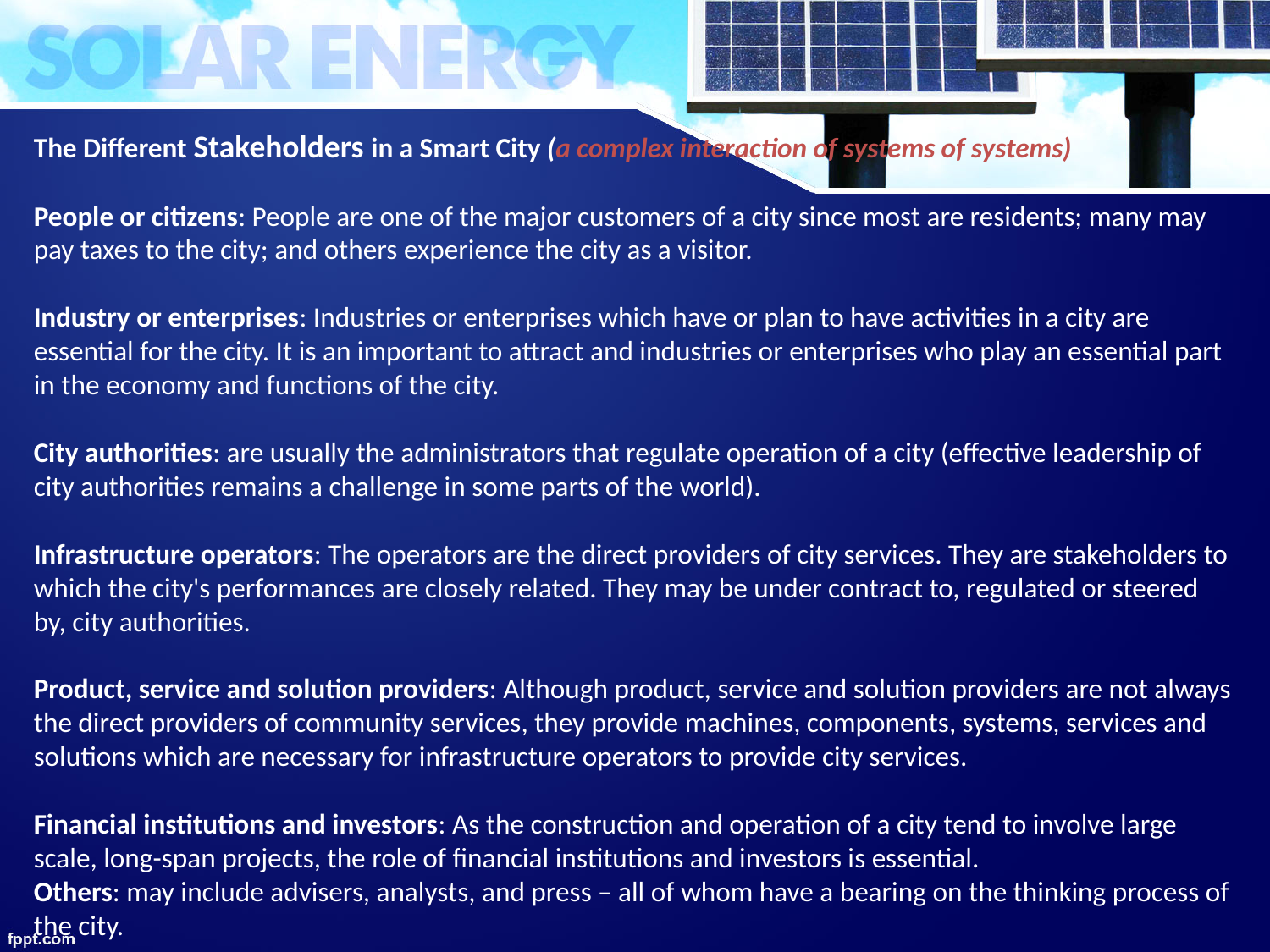

The Different Stakeholders in a Smart City (a complex interaction of systems of systems)

People or citizens: People are one of the major customers of a city since most are residents; many may pay taxes to the city; and others experience the city as a visitor.

Industry or enterprises: Industries or enterprises which have or plan to have activities in a city are essential for the city. It is an important to attract and industries or enterprises who play an essential part in the economy and functions of the city.

City authorities: are usually the administrators that regulate operation of a city (effective leadership of city authorities remains a challenge in some parts of the world).

Infrastructure operators: The operators are the direct providers of city services. They are stakeholders to which the city's performances are closely related. They may be under contract to, regulated or steered by, city authorities.

Product, service and solution providers: Although product, service and solution providers are not always the direct providers of community services, they provide machines, components, systems, services and solutions which are necessary for infrastructure operators to provide city services.

Financial institutions and investors: As the construction and operation of a city tend to involve large scale, long-span projects, the role of financial institutions and investors is essential.
Others: may include advisers, analysts, and press – all of whom have a bearing on the thinking process of the city.